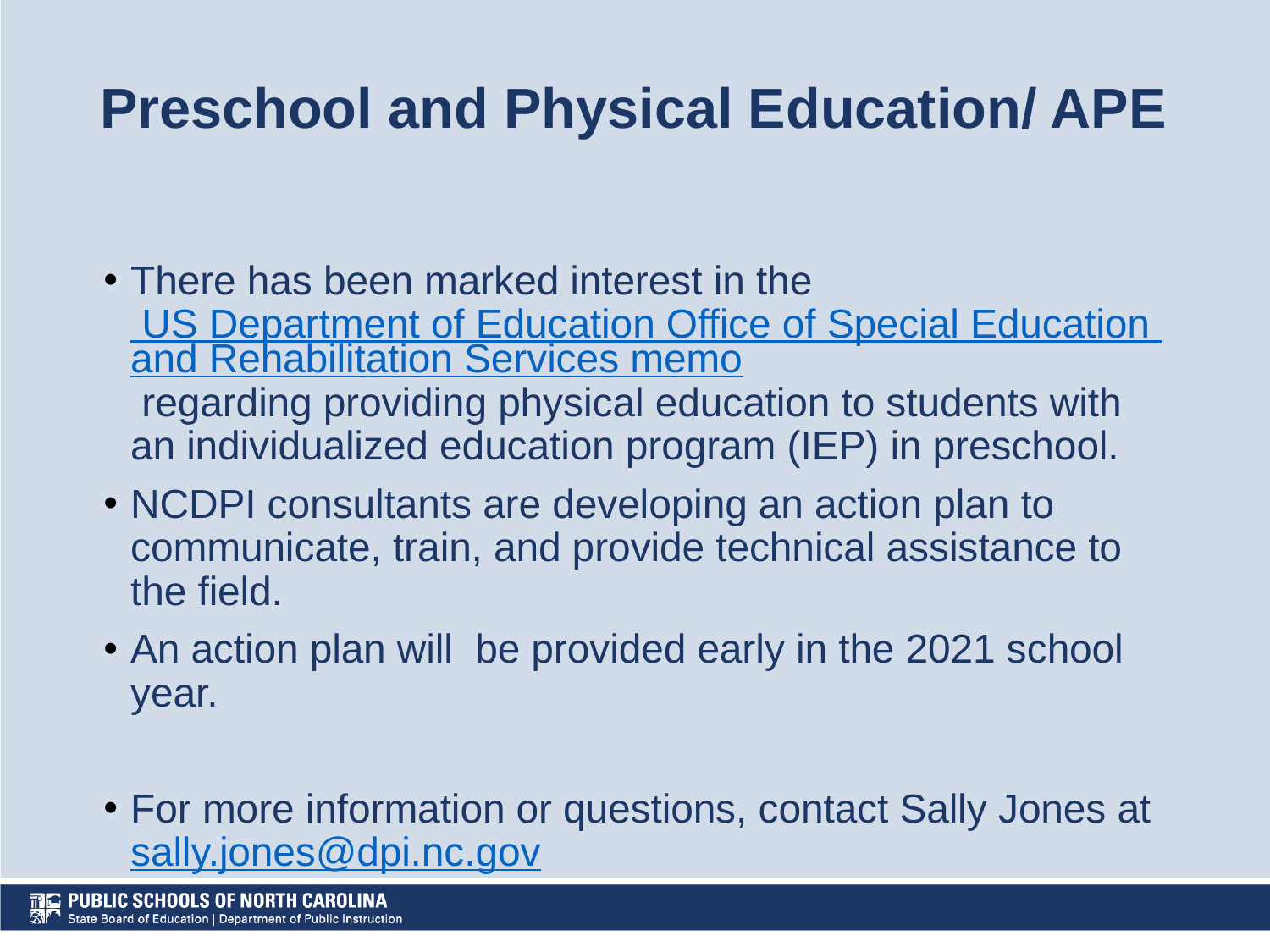

# Preschool and Physical Education/ APE
There has been marked interest in the US Department of Education Office of Special Education and Rehabilitation Services memo regarding providing physical education to students with an individualized education program (IEP) in preschool.
NCDPI consultants are developing an action plan to communicate, train, and provide technical assistance to the field.
An action plan will  be provided early in the 2021 school year.

For more information or questions, contact Sally Jones at sally.jones@dpi.nc.gov